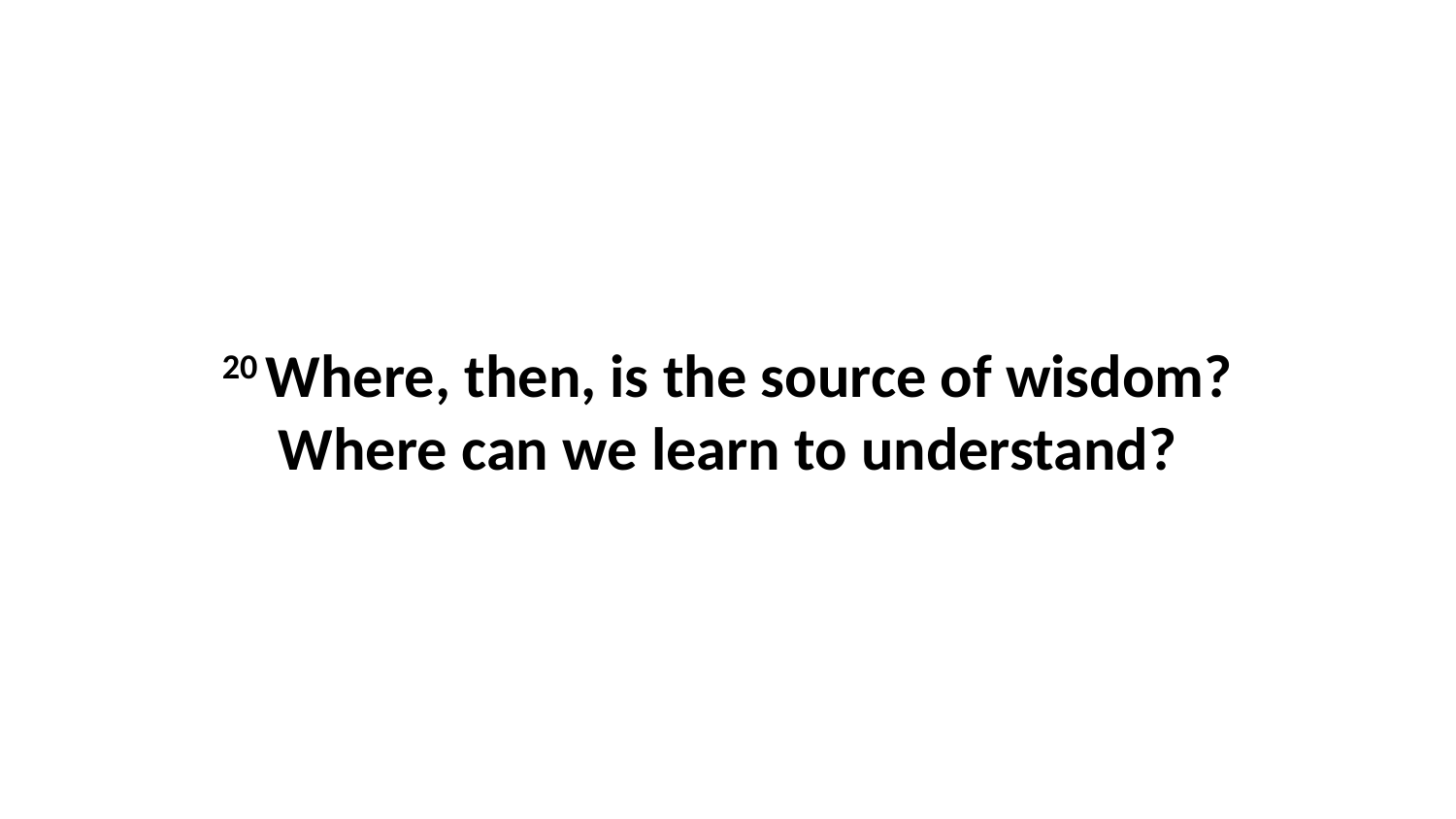

20 Where, then, is the source of wisdom?Where can we learn to understand?